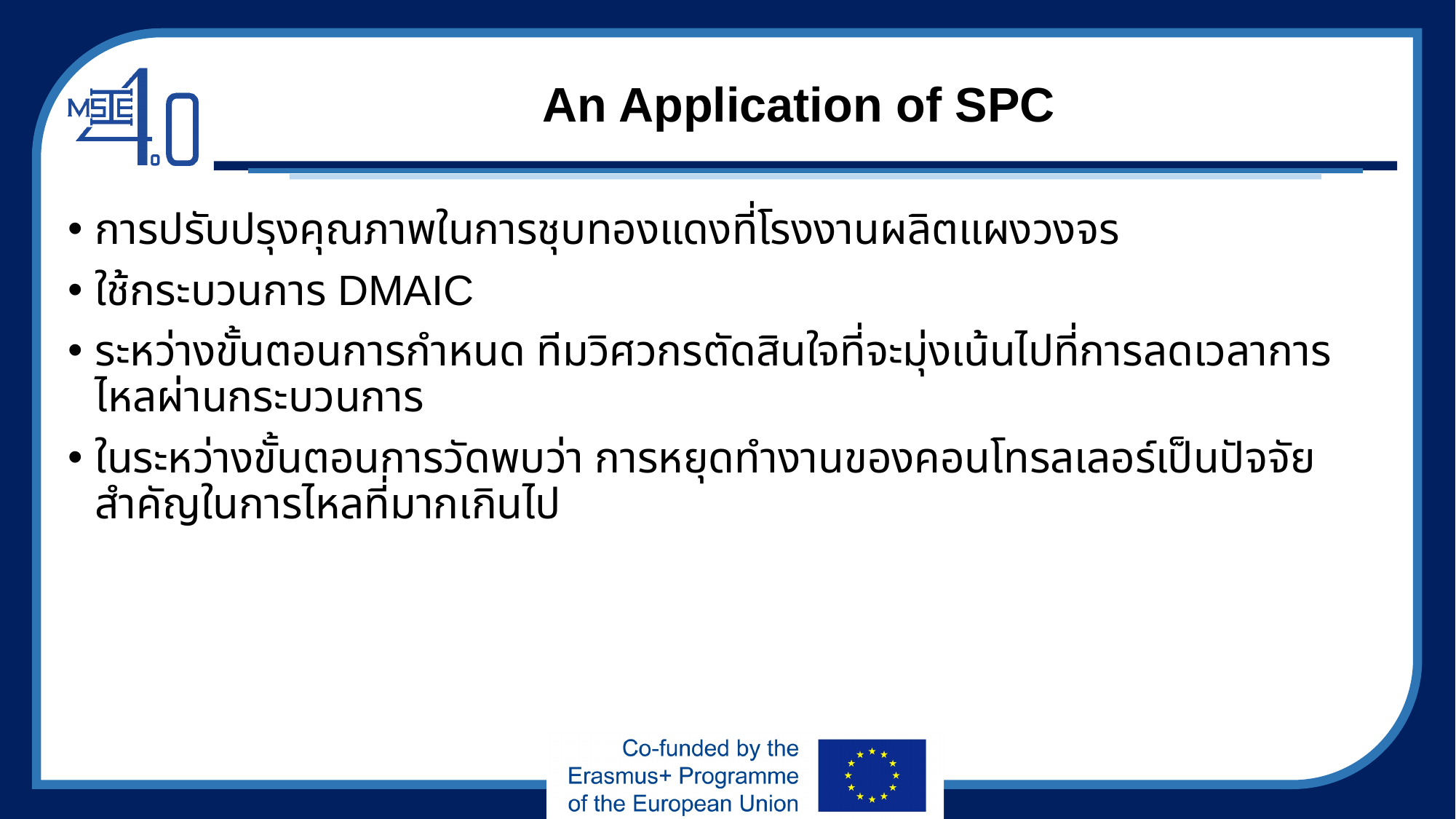

# An Application of SPC
การปรับปรุงคุณภาพในการชุบทองแดงที่โรงงานผลิตแผงวงจร
ใช้กระบวนการ DMAIC
ระหว่างขั้นตอนการกำหนด ทีมวิศวกรตัดสินใจที่จะมุ่งเน้นไปที่การลดเวลาการไหลผ่านกระบวนการ
ในระหว่างขั้นตอนการวัดพบว่า การหยุดทำงานของคอนโทรลเลอร์เป็นปัจจัยสำคัญในการไหลที่มากเกินไป